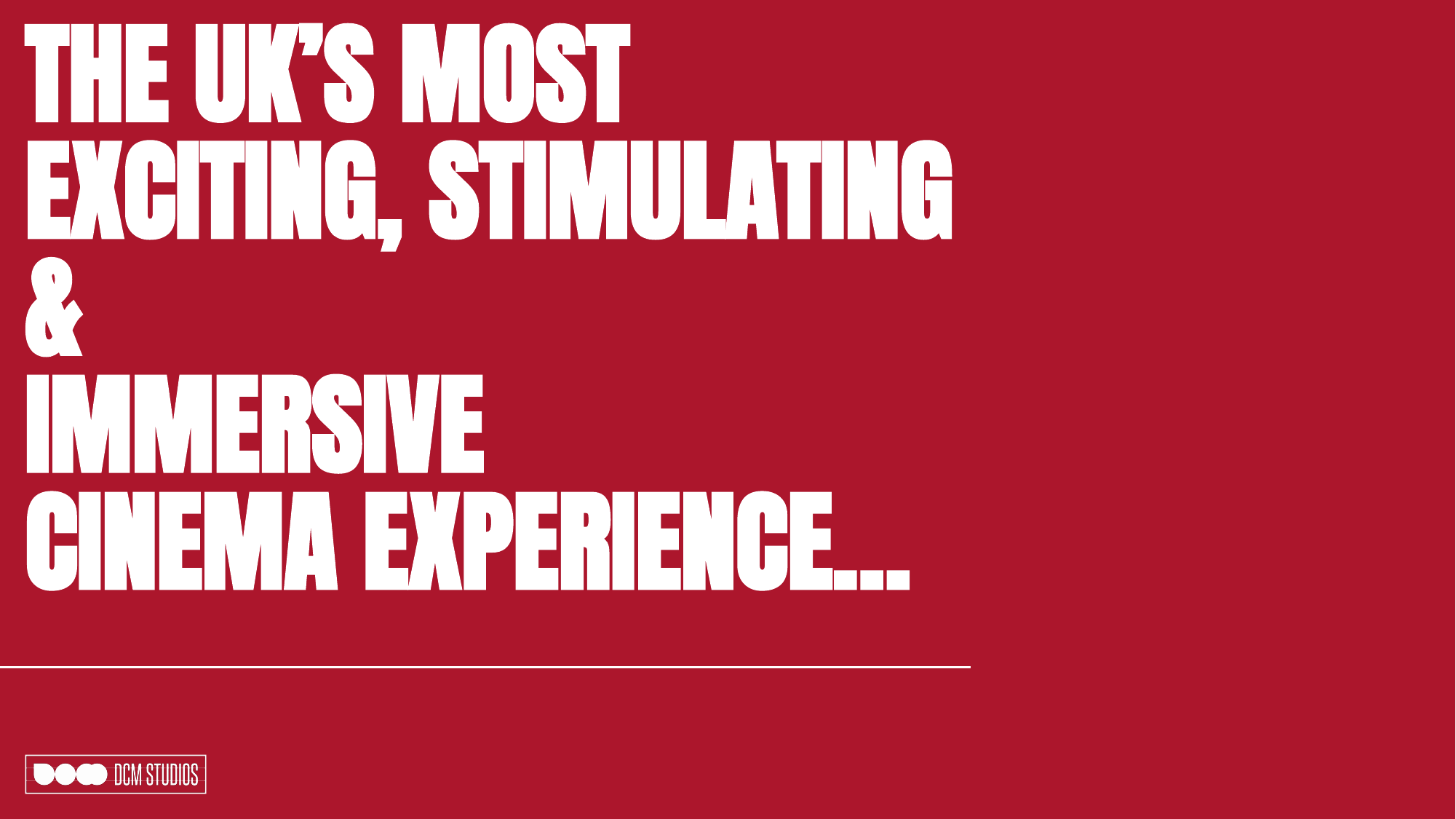

THE UK’S MOST
EXCITING, STIMULATING  &
IMMERSIVE
CINEMA EXPERIENCE…